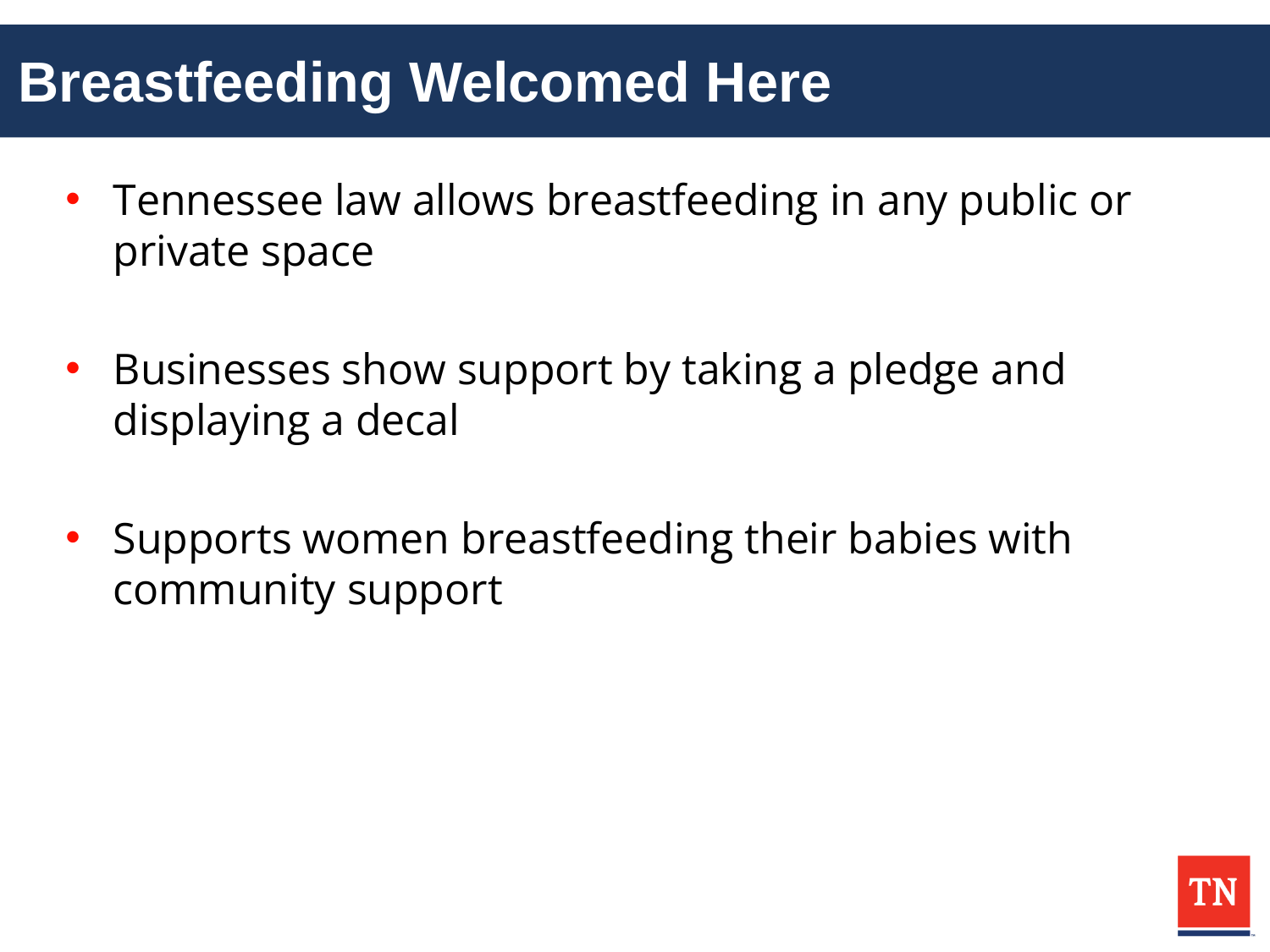

# Breastfeeding Welcomed Here
Tennessee law allows breastfeeding in any public or private space

Businesses show support by taking a pledge and displaying a decal

Supports women breastfeeding their babies with community support